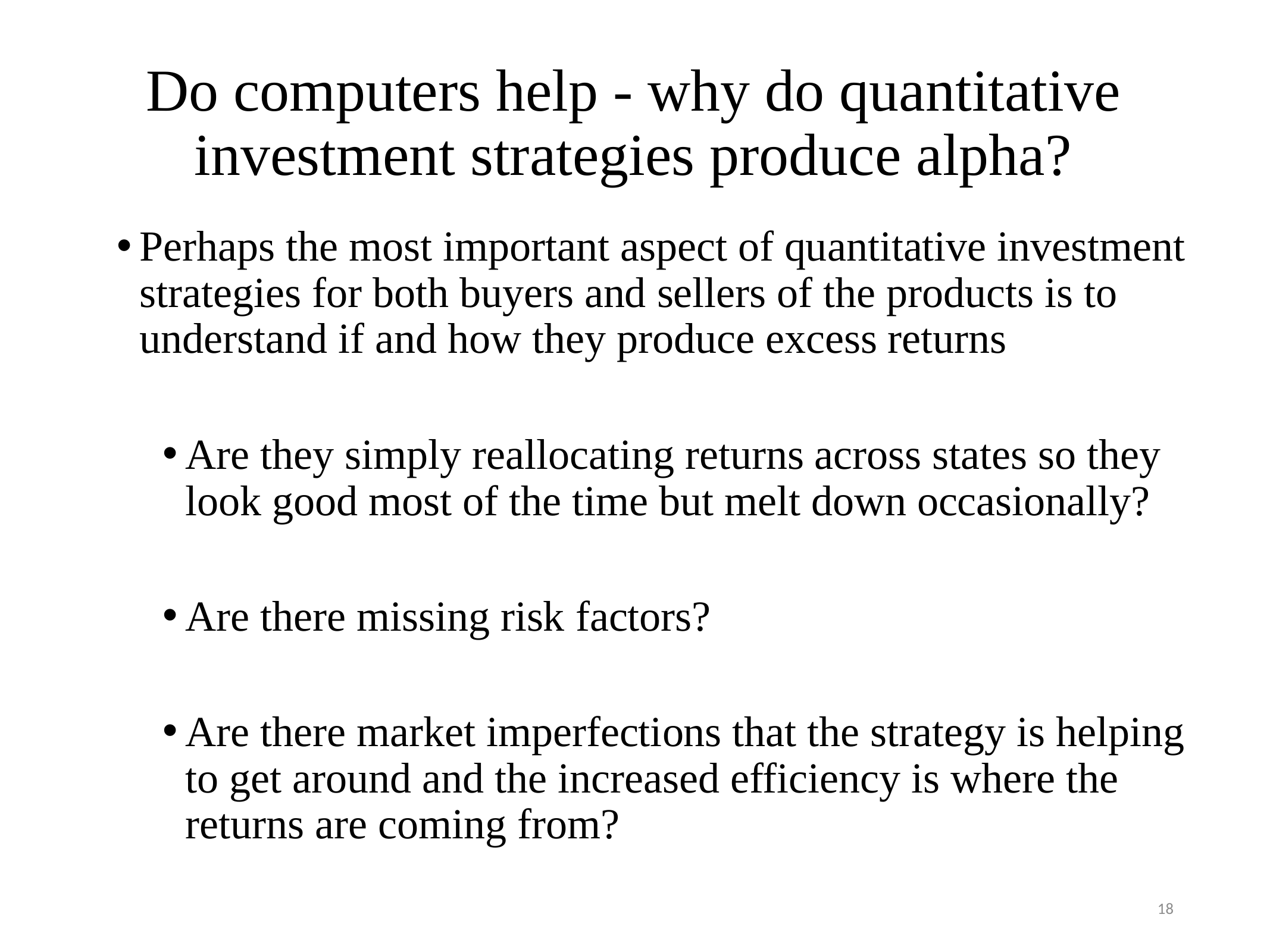

Do computers help - why do quantitative investment strategies produce alpha?
Perhaps the most important aspect of quantitative investment strategies for both buyers and sellers of the products is to understand if and how they produce excess returns

Are they simply reallocating returns across states so they look good most of the time but melt down occasionally?

Are there missing risk factors?

Are there market imperfections that the strategy is helping to get around and the increased efficiency is where the returns are coming from?

18